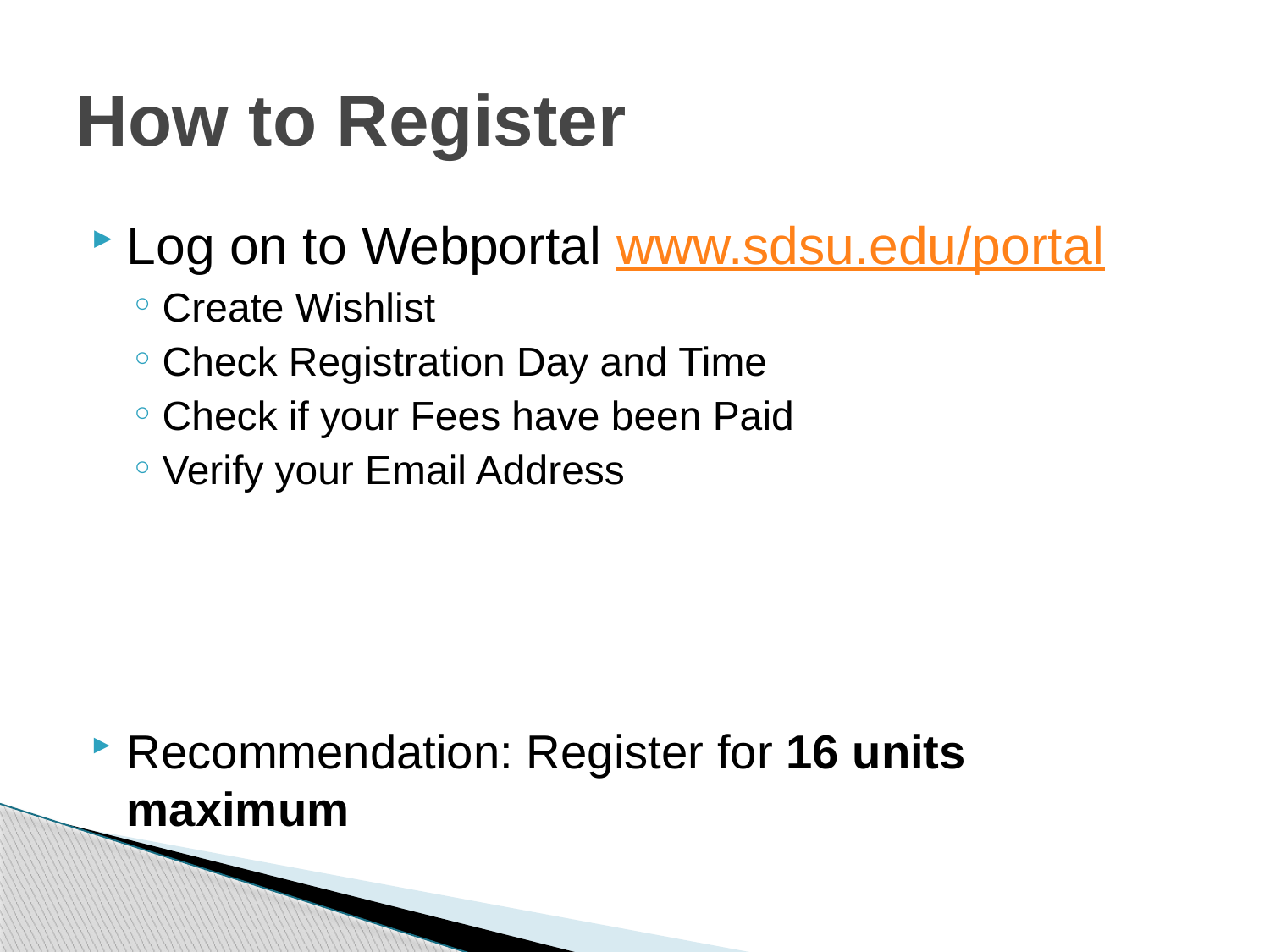

# How to Register
Log on to Webportal www.sdsu.edu/portal
Create Wishlist
Check Registration Day and Time
Check if your Fees have been Paid
Verify your Email Address

Recommendation: Register for 16 units maximum